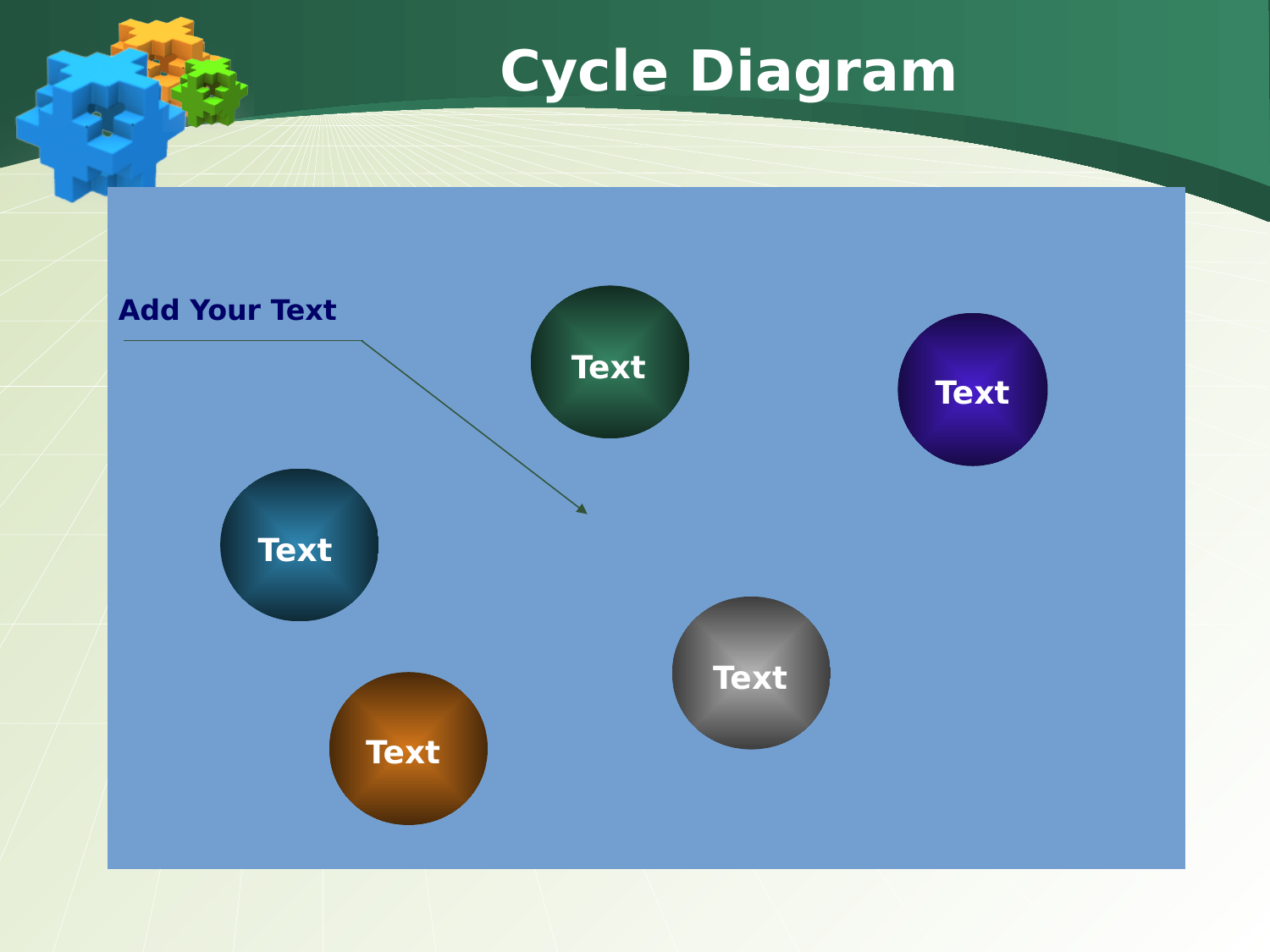

# Cycle Diagram

Add Your Text

Text
Text

Text

Text

Text